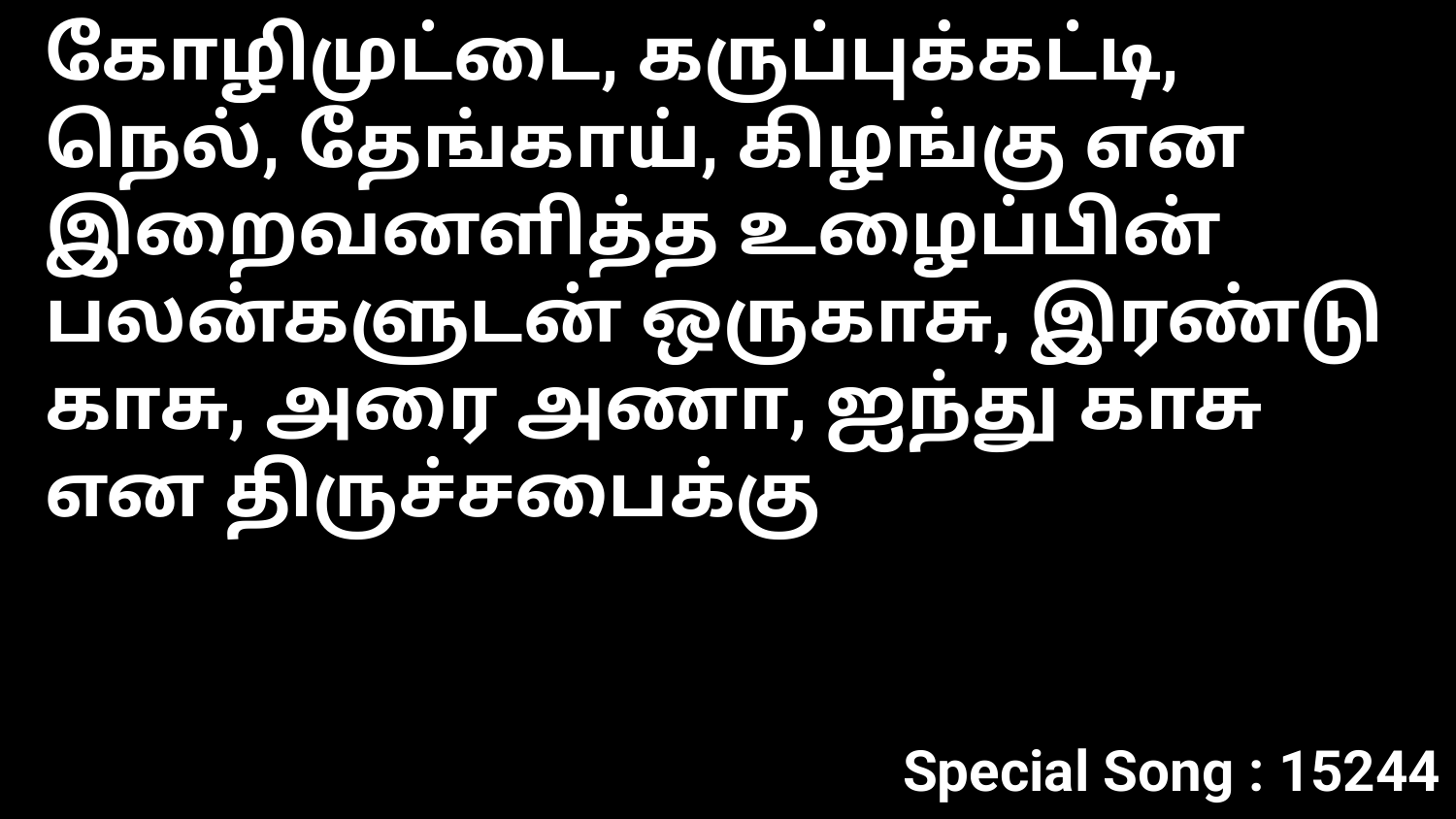

கோழிமுட்டை, கருப்புக்கட்டி, நெல், தேங்காய், கிழங்கு என இறைவனளித்த உழைப்பின் பலன்களுடன் ஒருகாசு, இரண்டு காசு, அரை அணா, ஐந்து காசு என திருச்சபைக்கு

Special Song : 15244